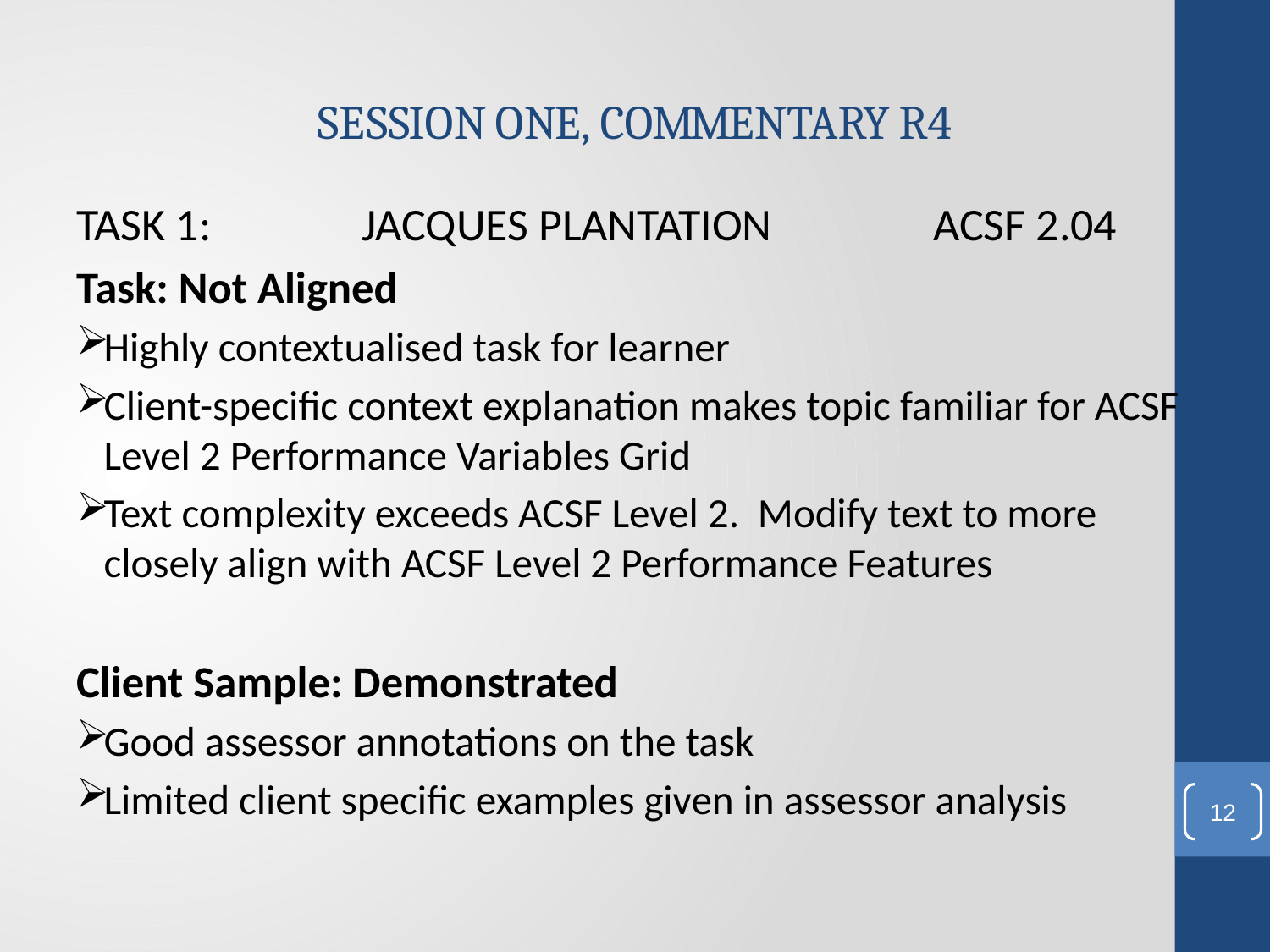

# SESSION ONE, COMMENTARY R4
TASK 1:		JACQUES PLANTATION		ACSF 2.04
Task: Not Aligned
Highly contextualised task for learner
Client-specific context explanation makes topic familiar for ACSF Level 2 Performance Variables Grid
Text complexity exceeds ACSF Level 2.  Modify text to more closely align with ACSF Level 2 Performance Features

Client Sample: Demonstrated
Good assessor annotations on the task
Limited client specific examples given in assessor analysis
12